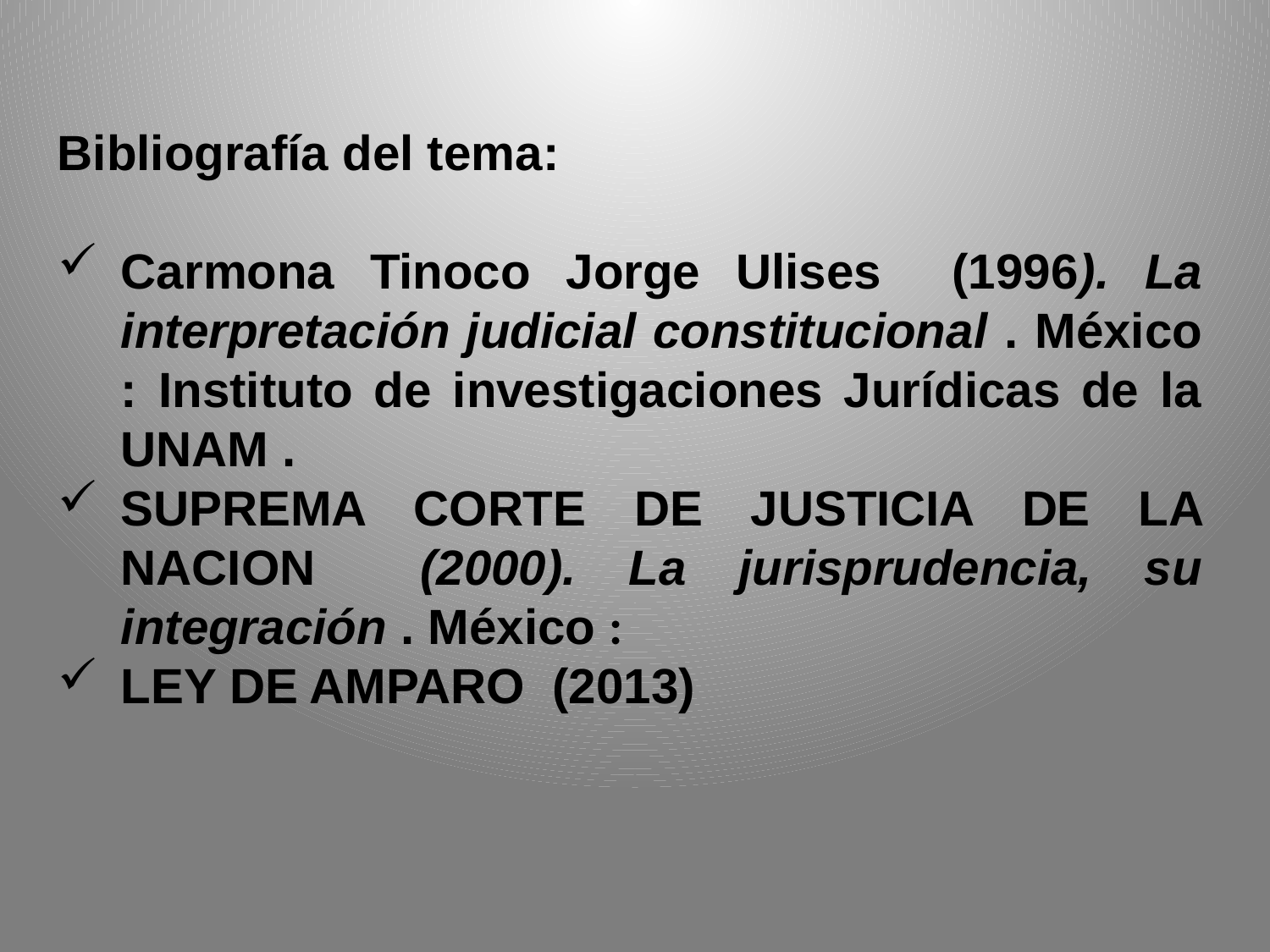

Bibliografía del tema:

Carmona Tinoco Jorge Ulises  (1996). La interpretación judicial constitucional . México : Instituto de investigaciones Jurídicas de la UNAM .
SUPREMA CORTE DE JUSTICIA DE LA NACION  (2000). La jurisprudencia, su integración . México :
LEY DE AMPARO  (2013)